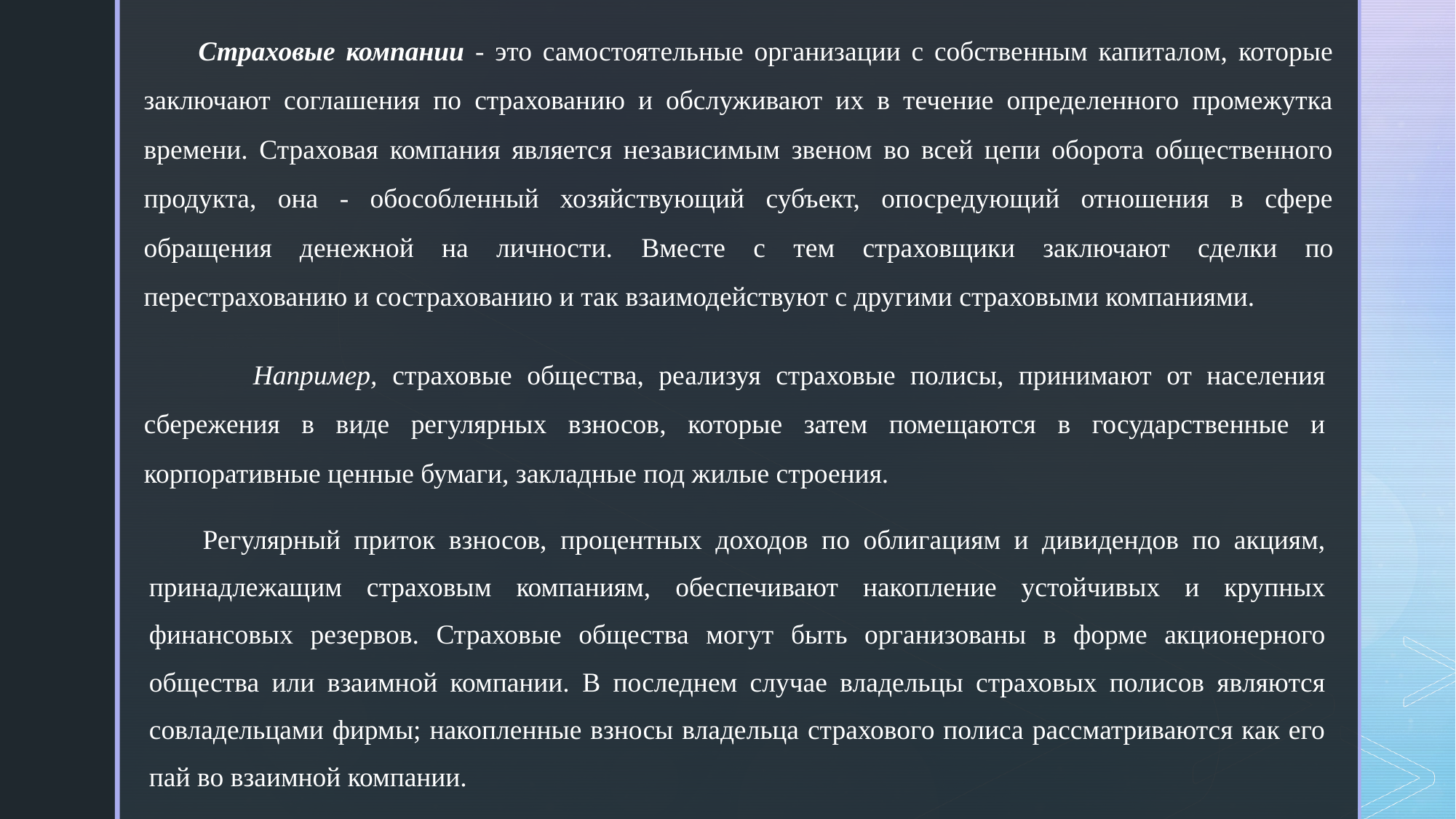

Страховые компании - это самостоятельные организации с собственным капиталом, которые заключают соглашения по страхованию и обслуживают их в течение определенного промежутка времени. Страховая компания является независимым звеном во всей цепи оборота общественного продукта, она - обособленный хозяйствующий субъект, опосредующий отношения в сфере обращения денежной на личности. Вместе с тем страховщики заключают сделки по перестрахованию и сострахованию и так взаимодействуют с другими страховыми компаниями.
	Например, страховые общества, реализуя страховые полисы, принимают от населения сбережения в виде регулярных взносов, которые затем помещаются в государственные и корпоративные ценные бумаги, закладные под жилые строения.
Регулярный приток взносов, процентных доходов по облигациям и дивидендов по акциям, принадлежащим страховым компаниям, обеспечивают накопление устойчивых и крупных финансовых резервов. Страховые общества могут быть организованы в форме акционерного общества или взаимной компании. В последнем случае владельцы страховых полисов являются совладельцами фирмы; накопленные взносы владельца страхового полиса рассматриваются как его пай во взаимной компании.